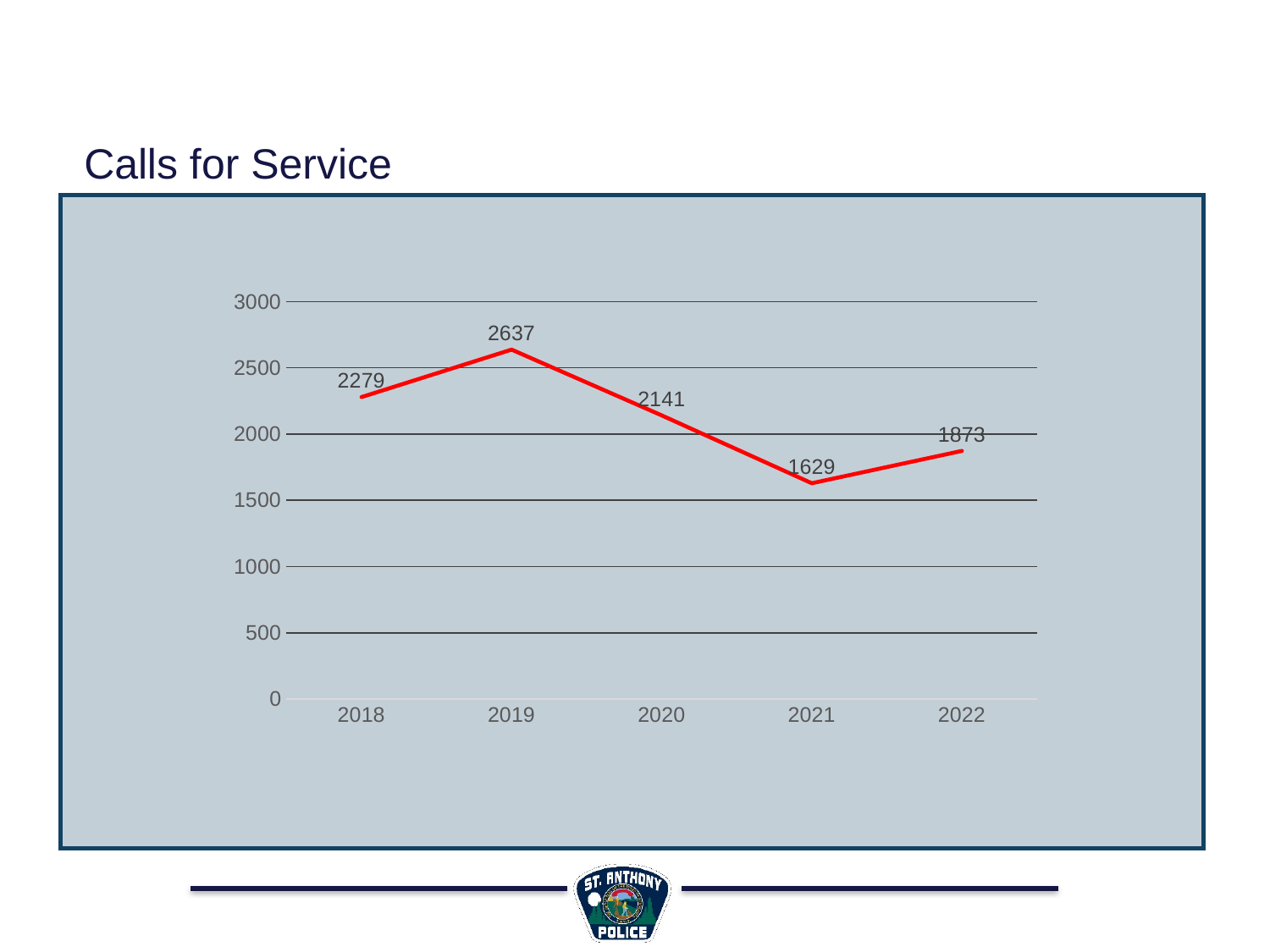

# Calls for Service

### Chart

| Category | Column5 | Column1 | Column2 | Column3 | Column4 |
|---|---|---|---|---|---|
| 2018 | 2279.0 | None | None | None | None |
| 2019 | 2637.0 | None | None | None | None |
| 2020 | 2141.0 | None | None | None | None |
| 2021 | 1629.0 | None | None | None | None |
| 2022 | 1873.0 | None | None | None | None |